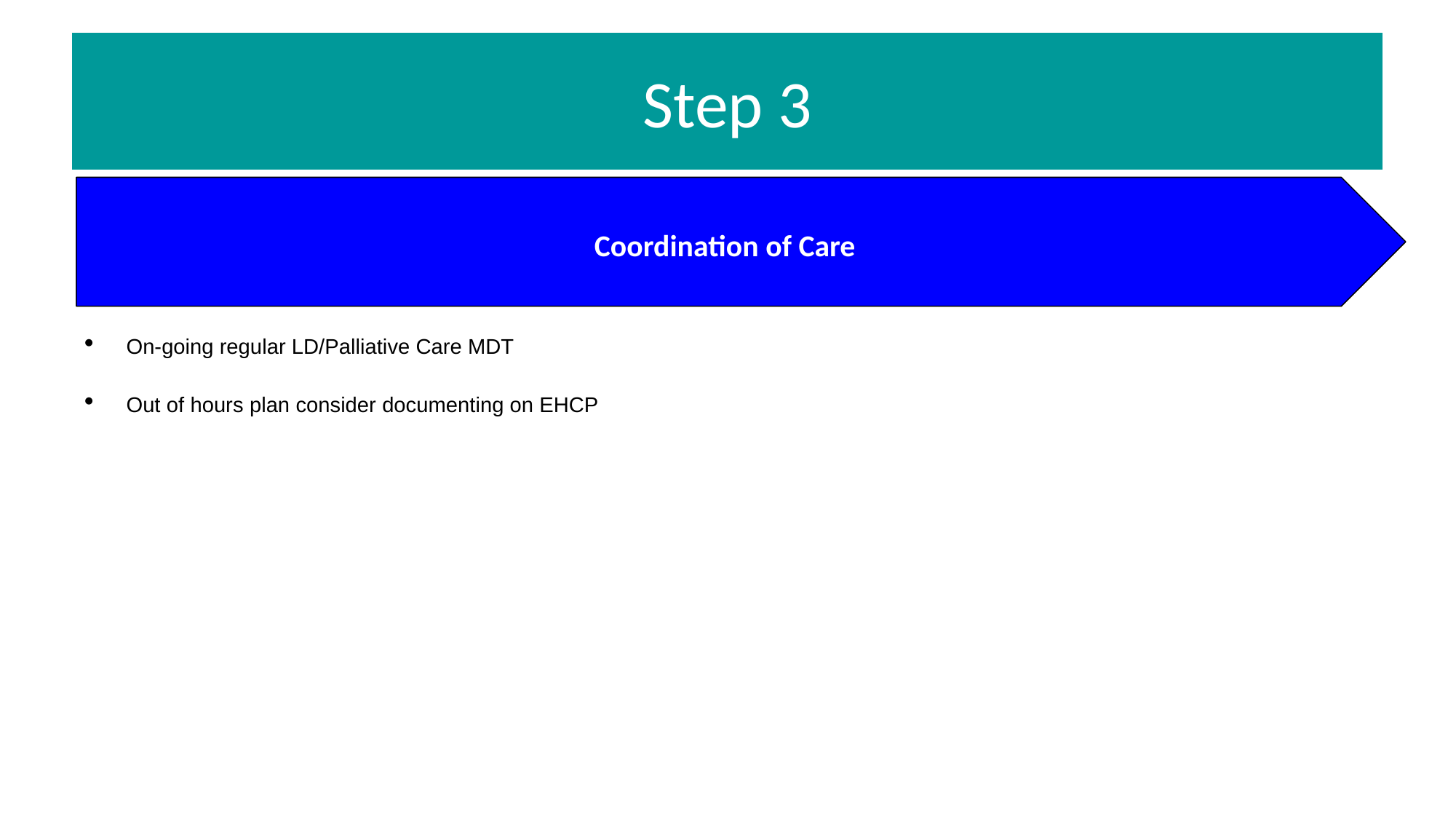

# Step 3
Coordination of Care
On-going regular LD/Palliative Care MDT

Out of hours plan consider documenting on EHCP